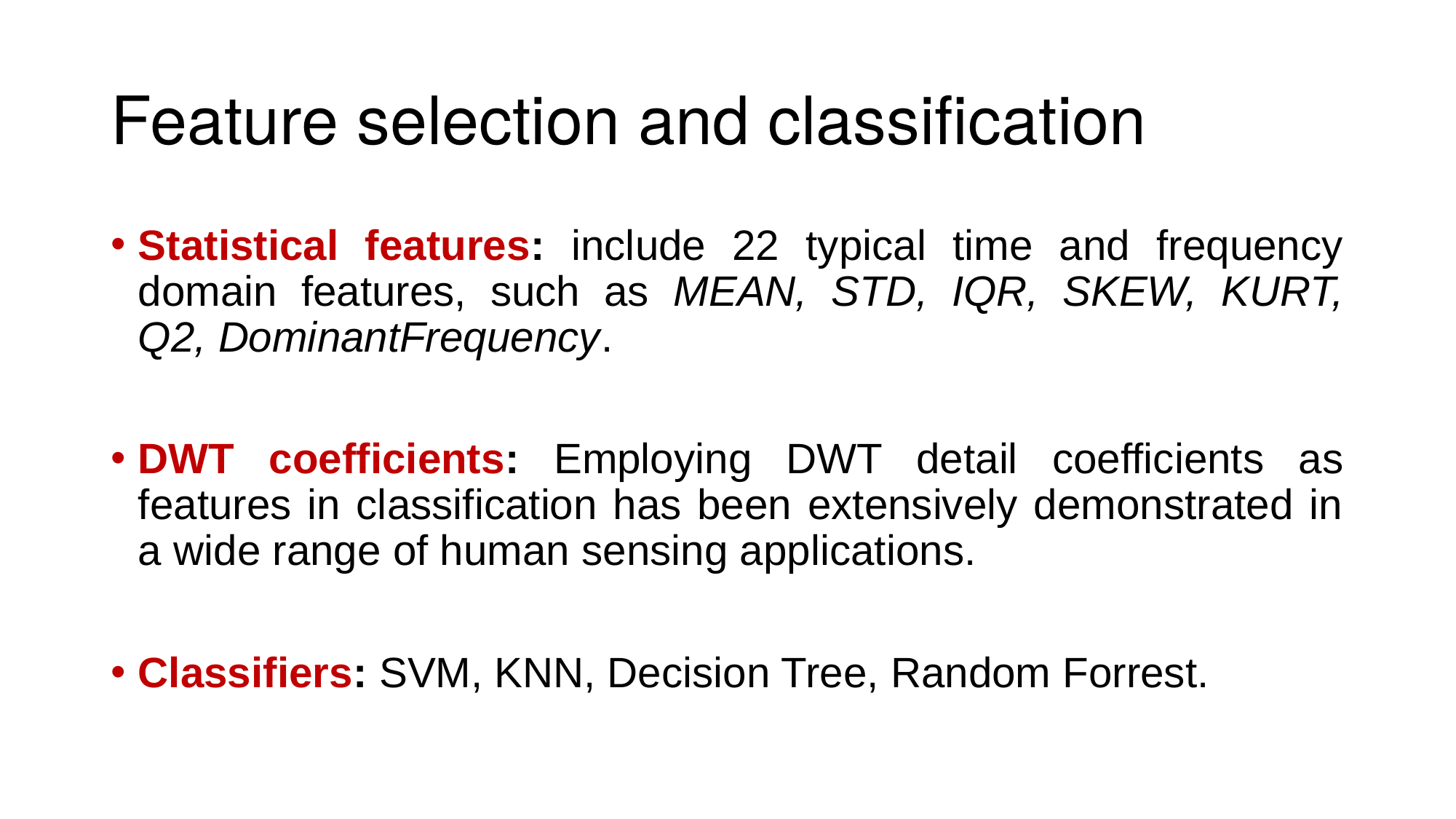

# Feature selection and classification
Statistical features: include 22 typical time and frequency
domain features, such as MEAN, STD, IQR, SKEW, KURT,
Q2, DominantFrequency.

DWT coefficients: Employing DWT detail coefficients as features in classification has been extensively demonstrated in a wide range of human sensing applications.

Classifiers: SVM, KNN, Decision Tree, Random Forrest.